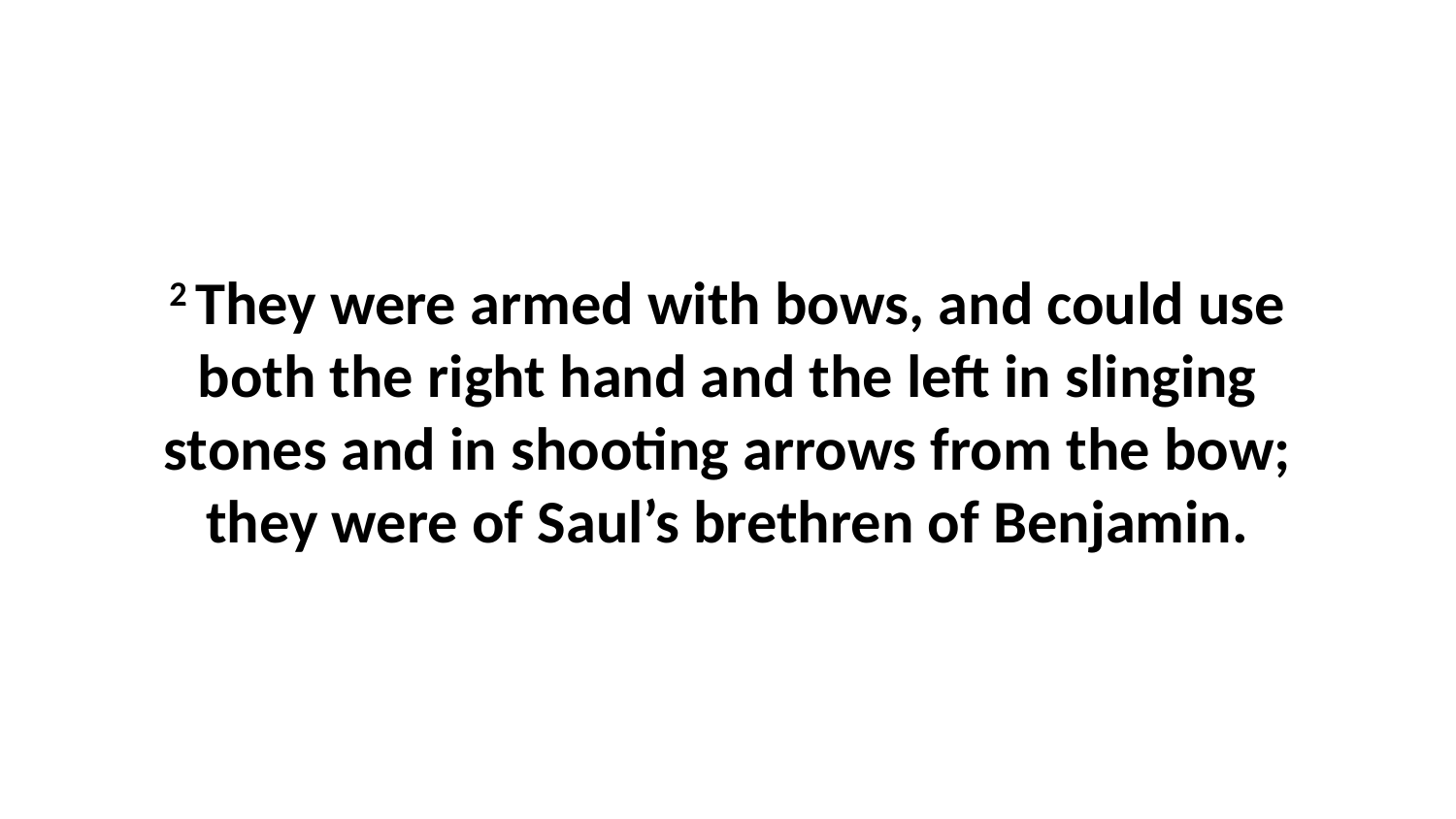

2 They were armed with bows, and could use both the right hand and the left in slinging stones and in shooting arrows from the bow; they were of Saul’s brethren of Benjamin.